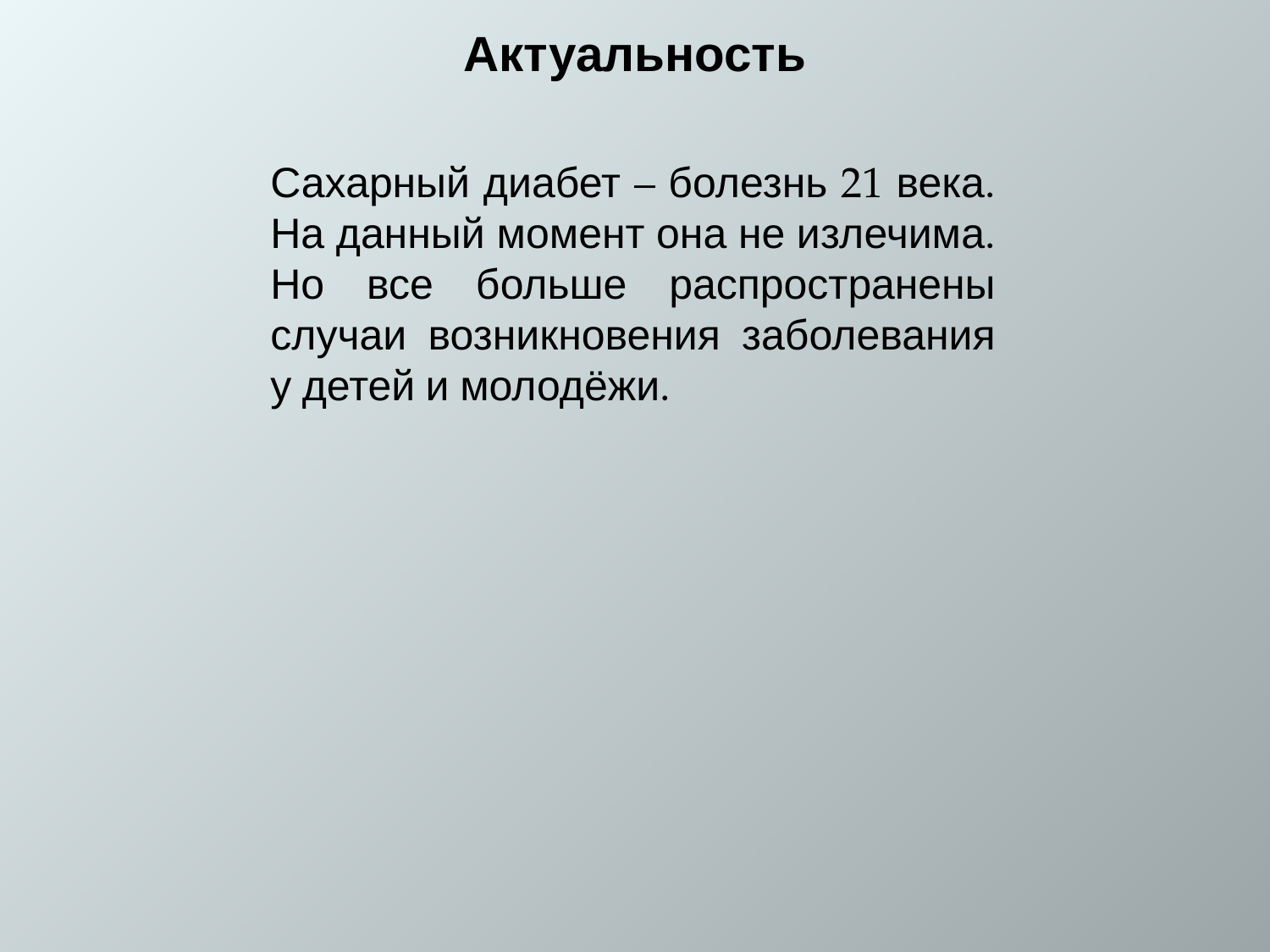

Актуальность
Сахарный диабет – болезнь 21 века. На данный момент она не излечима. Но все больше распространены случаи возникновения заболевания у детей и молодёжи.